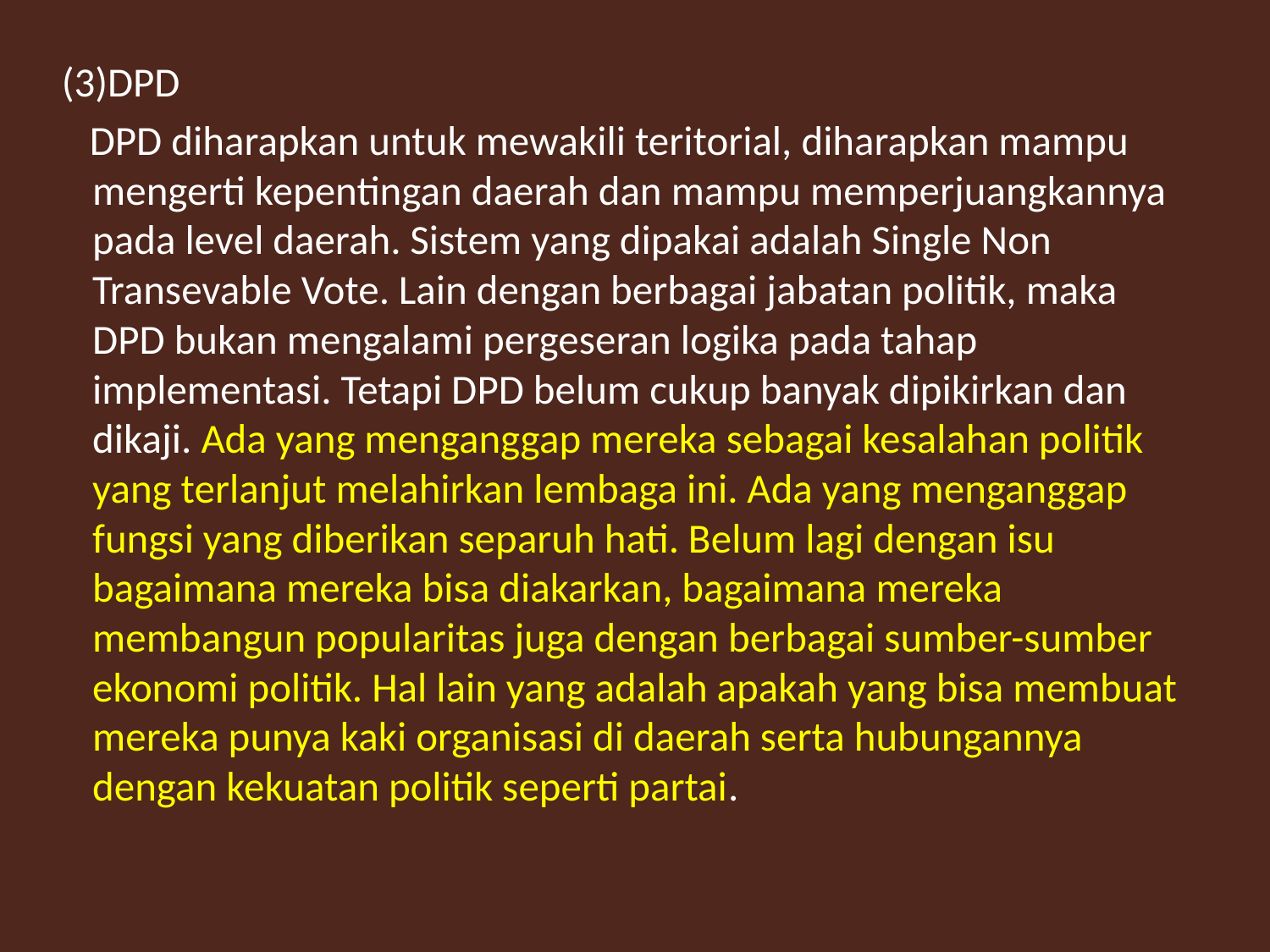

(3)DPD
    DPD diharapkan untuk mewakili teritorial, diharapkan mampu mengerti kepentingan daerah dan mampu memperjuangkannya pada level daerah. Sistem yang dipakai adalah Single Non Transevable Vote. Lain dengan berbagai jabatan politik, maka DPD bukan mengalami pergeseran logika pada tahap implementasi. Tetapi DPD belum cukup banyak dipikirkan dan dikaji. Ada yang menganggap mereka sebagai kesalahan politik yang terlanjut melahirkan lembaga ini. Ada yang menganggap fungsi yang diberikan separuh hati. Belum lagi dengan isu bagaimana mereka bisa diakarkan, bagaimana mereka membangun popularitas juga dengan berbagai sumber-sumber ekonomi politik. Hal lain yang adalah apakah yang bisa membuat mereka punya kaki organisasi di daerah serta hubungannya dengan kekuatan politik seperti partai.